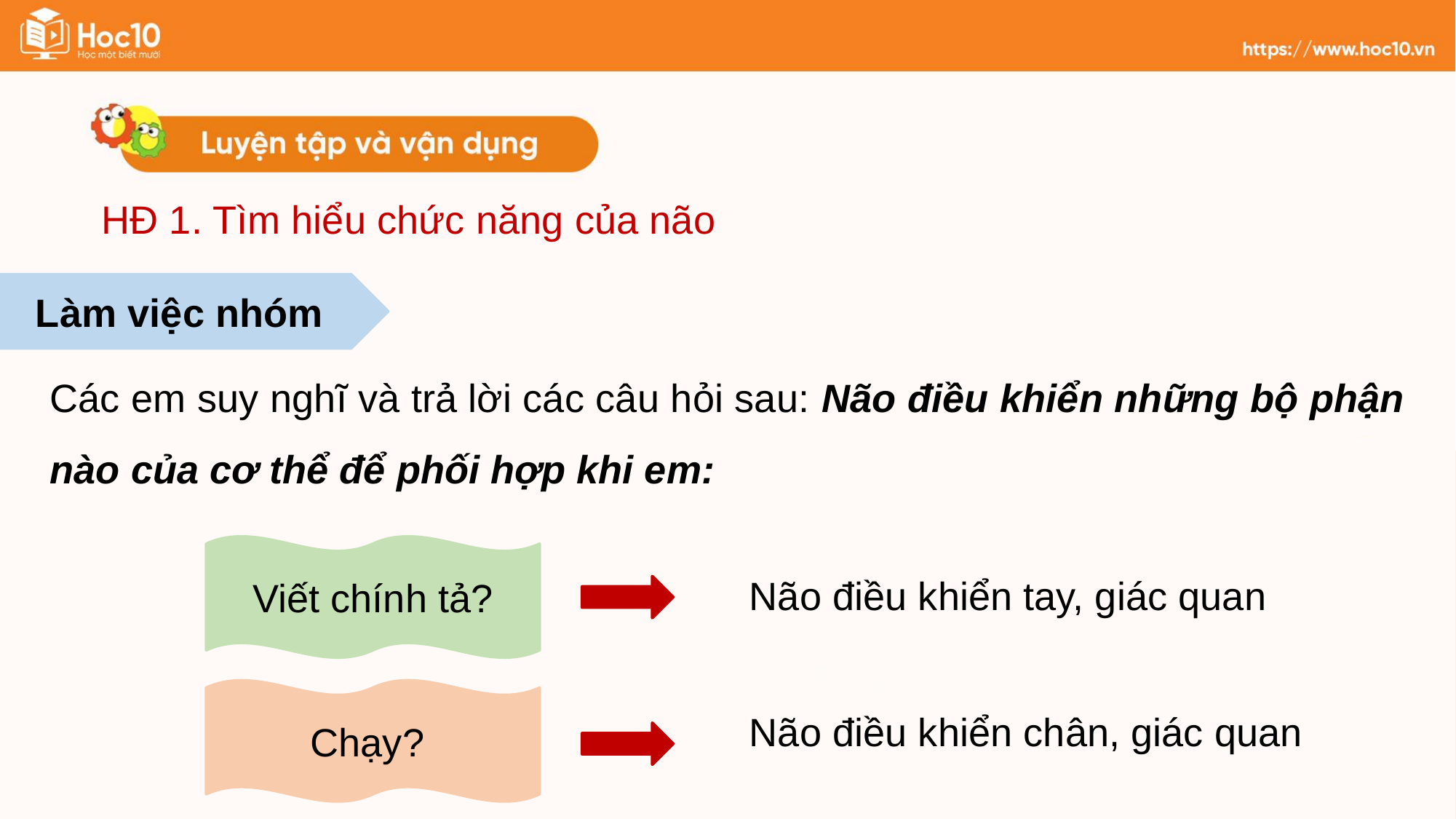

HĐ 1. Tìm hiểu chức năng của não
Làm việc nhóm
Các em suy nghĩ và trả lời các câu hỏi sau: Não điều khiển những bộ phận nào của cơ thể để phối hợp khi em:

Viết chính tả?
Não điều khiển tay, giác quan

Chạy?
Não điều khiển chân, giác quan